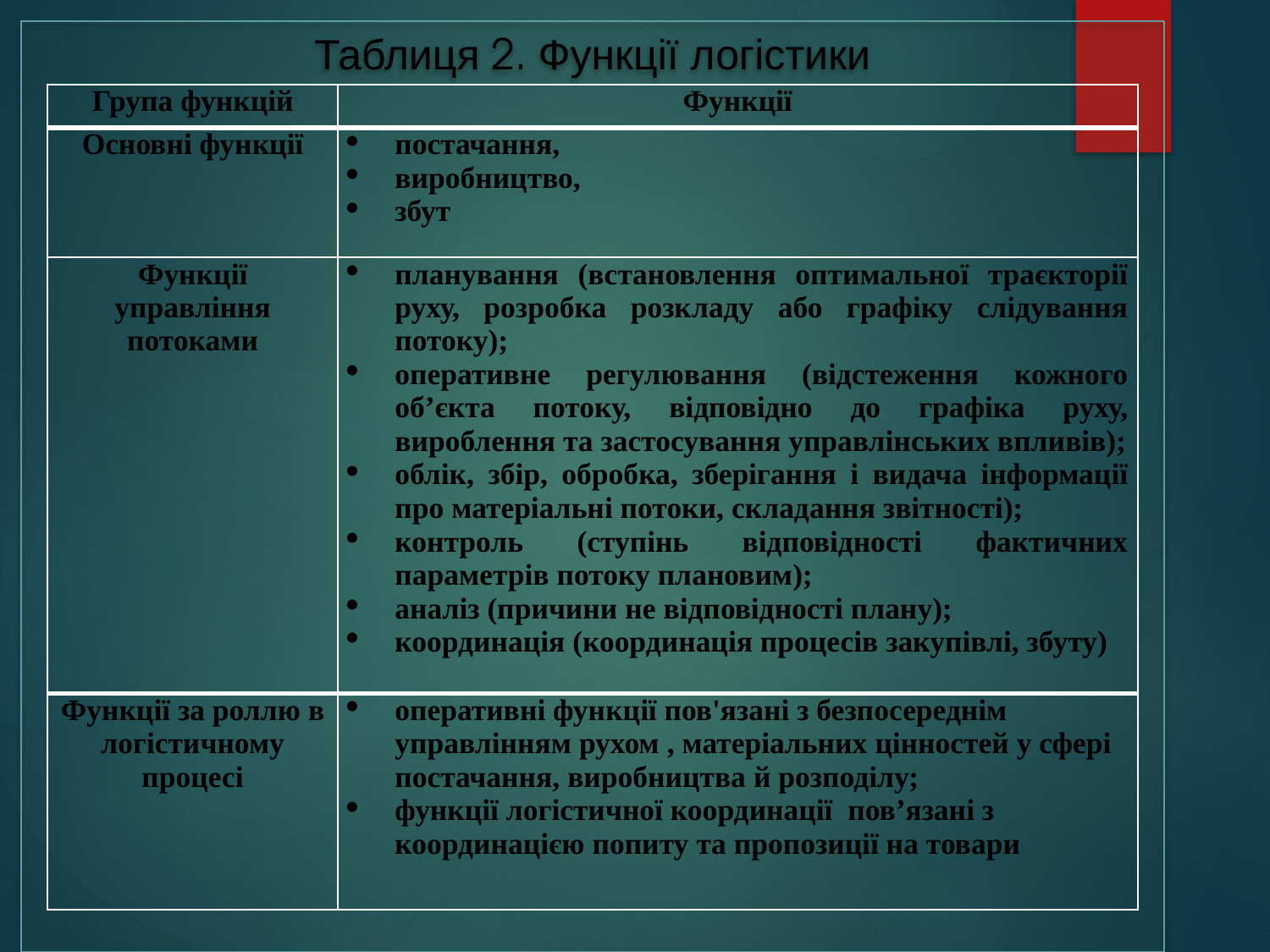

# Таблиця 2. Функції логістики
| Група функцій | Функції |
| --- | --- |
| Основні функції | постачання, виробництво, збут |
| Функції управління потоками | планування (встановлення оптимальної траєкторії руху, розробка розкладу або графіку слідування потоку); оперативне регулювання (відстеження кожного об’єкта потоку, відповідно до графіка руху, вироблення та застосування управлінських впливів); облік, збір, обробка, зберігання і видача інформації про матеріальні потоки, складання звітності); контроль (ступінь відповідності фактичних параметрів потоку плановим); аналіз (причини не відповідності плану); координація (координація процесів закупівлі, збуту) |
| Функції за роллю в логістичному процесі | оперативні функції пов'язані з безпосереднім управлінням рухом , матеріальних цінностей у сфері постачання, виробництва й розподілу; функції логістичної координації пов’язані з координацією попиту та пропозиції на товари |